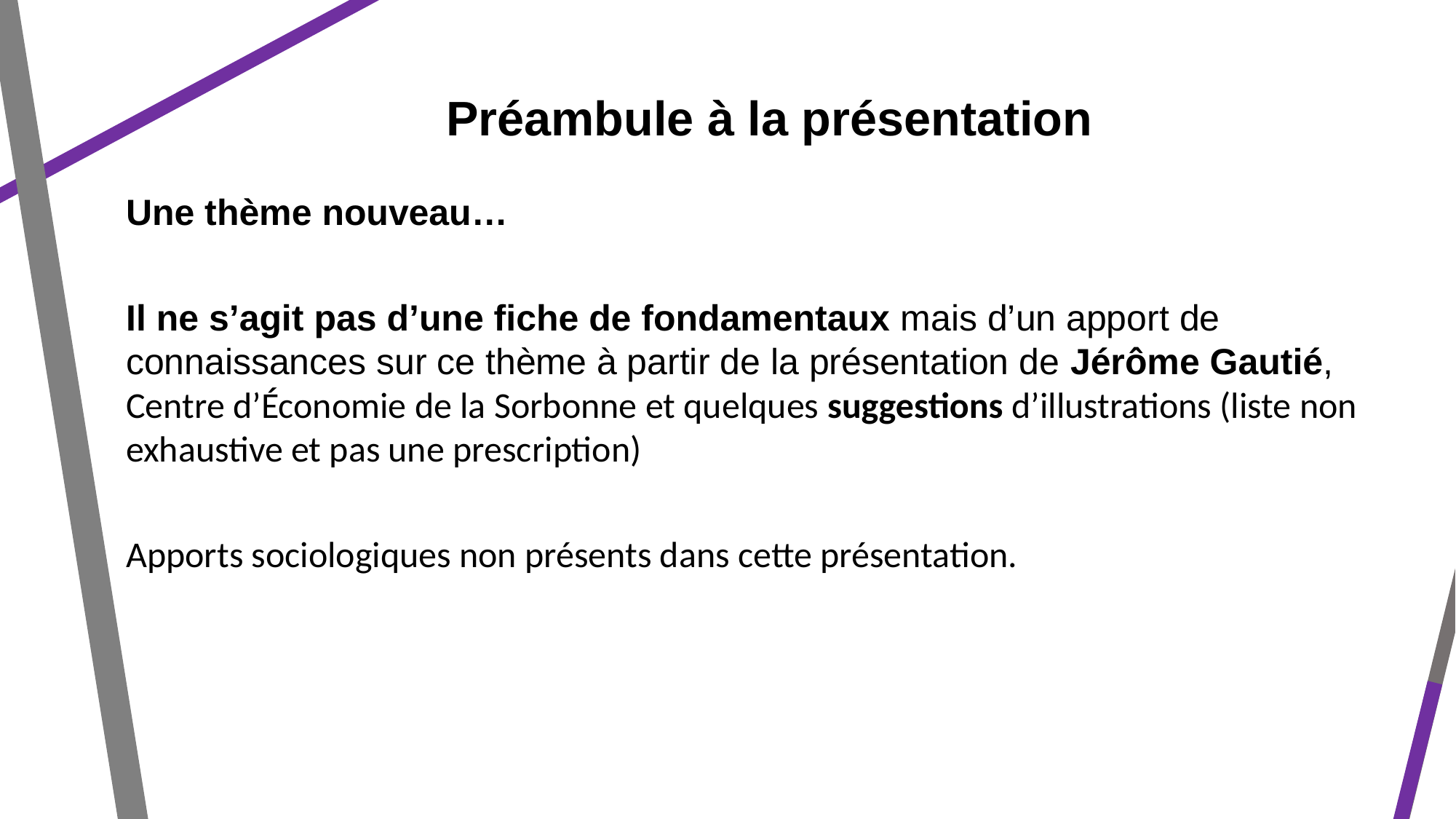

Préambule à la présentation
Une thème nouveau…

Il ne s’agit pas d’une fiche de fondamentaux mais d’un apport de connaissances sur ce thème à partir de la présentation de Jérôme Gautié, Centre d’Économie de la Sorbonne et quelques suggestions d’illustrations (liste non exhaustive et pas une prescription)

Apports sociologiques non présents dans cette présentation.